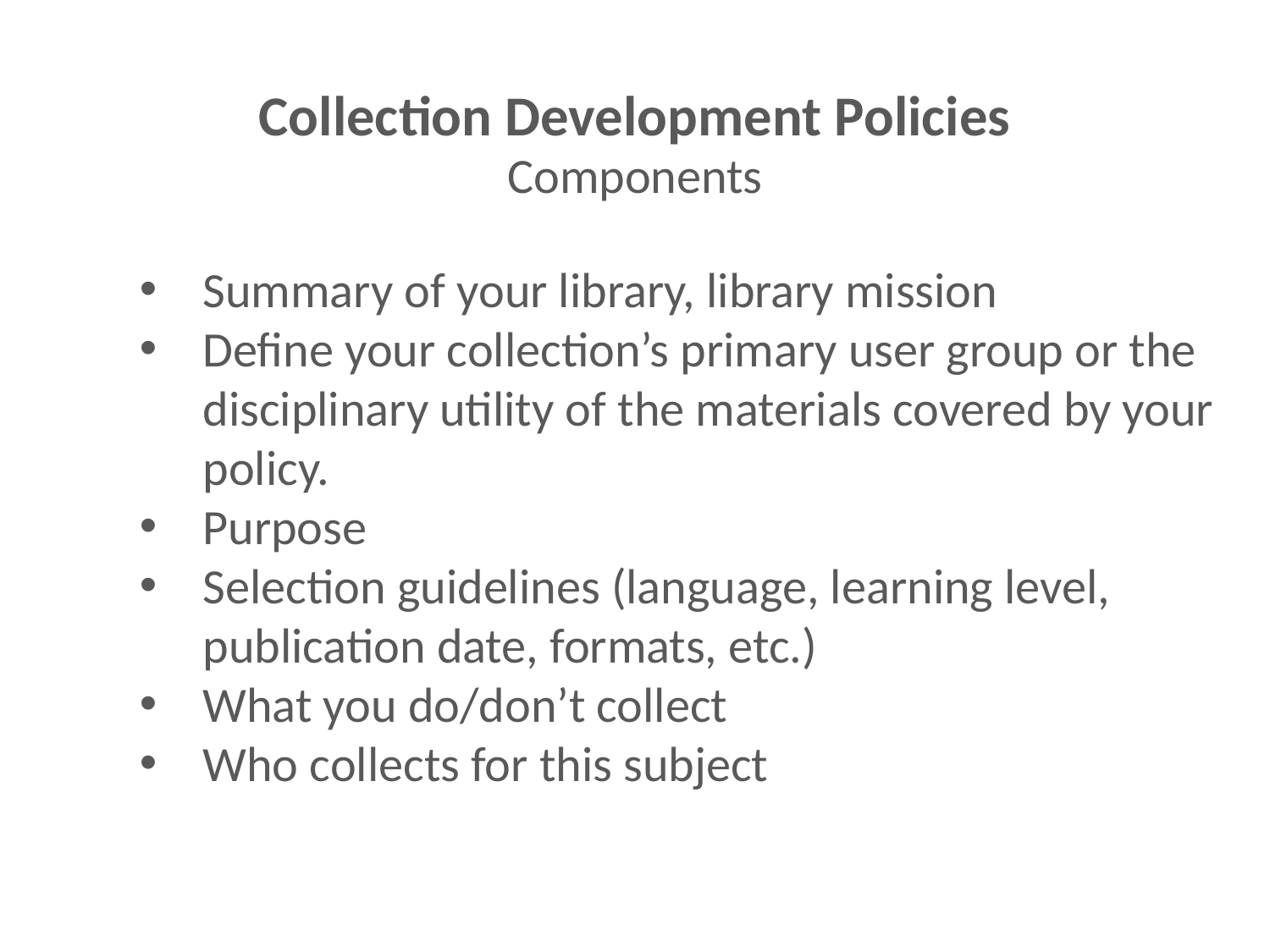

Collection Development Policies
Components
Summary of your library, library mission
Define your collection’s primary user group or the disciplinary utility of the materials covered by your policy.
Purpose
Selection guidelines (language, learning level, publication date, formats, etc.)
What you do/don’t collect
Who collects for this subject